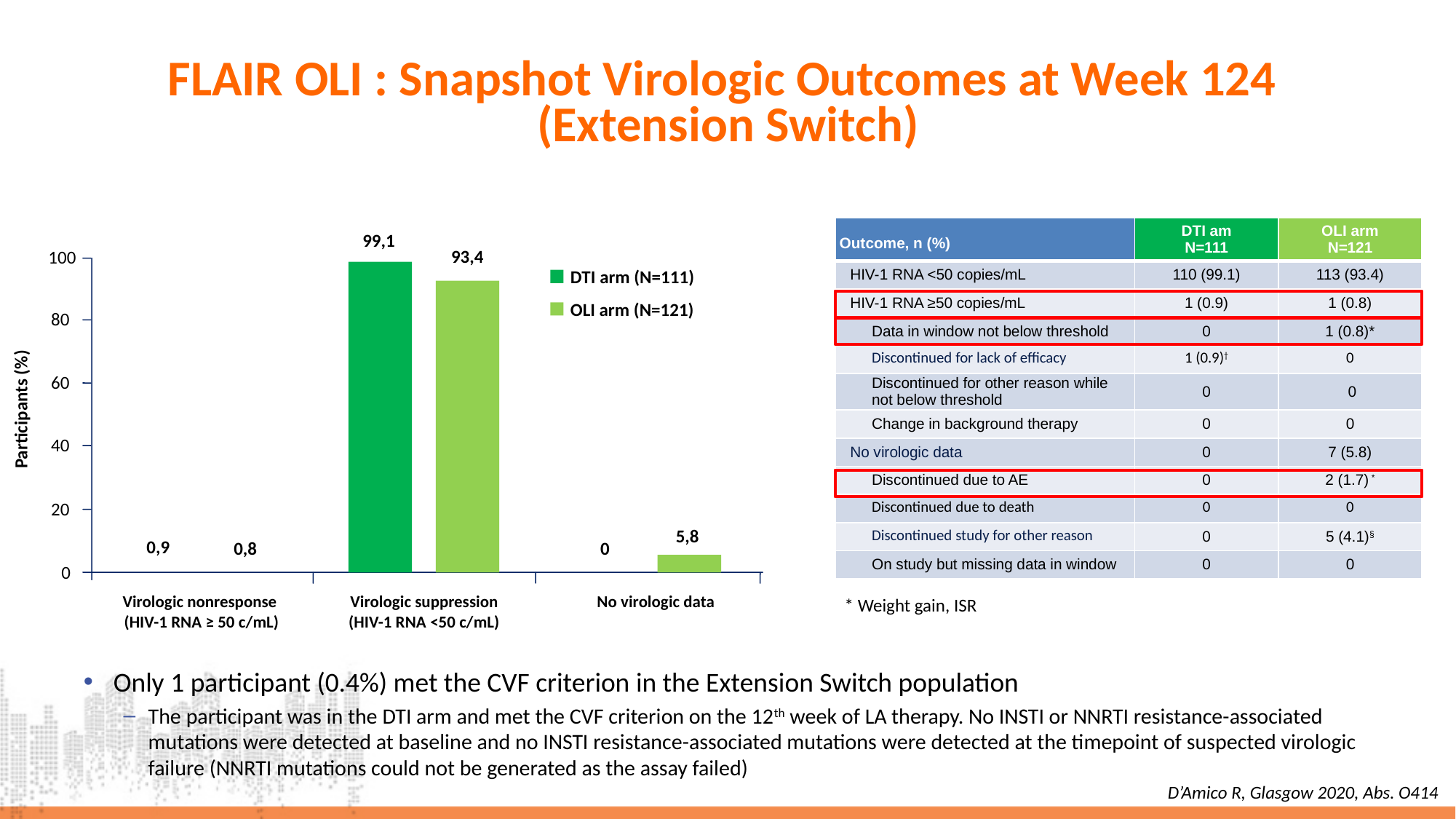

# FLAIR OLI : Snapshot Virologic Outcomes at Week 124 (Extension Switch)
| Outcome, n (%) | DTI am N=111 | OLI arm N=121 |
| --- | --- | --- |
| HIV-1 RNA <50 copies/mL | 110 (99.1) | 113 (93.4) |
| HIV-1 RNA ≥50 copies/mL | 1 (0.9) | 1 (0.8) |
| Data in window not below threshold | 0 | 1 (0.8)\* |
| Discontinued for lack of efficacy | 1 (0.9)† | 0 |
| Discontinued for other reason while not below threshold | 0 | 0 |
| Change in background therapy | 0 | 0 |
| No virologic data | 0 | 7 (5.8) |
| Discontinued due to AE | 0 | 2 (1.7) \* |
| Discontinued due to death | 0 | 0 |
| Discontinued study for other reason | 0 | 5 (4.1)§ |
| On study but missing data in window | 0 | 0 |
99,1

93,4
100

DTI arm (N=111)

OLI arm (N=121)

80

60

Participants (%)
40

20

5,8
0,9
0,8
0

0

Virologic nonresponse
(HIV-1 RNA ≥ 50 c/mL)
Virologic suppression
(HIV-1 RNA <50 c/mL)
No virologic data

* Weight gain, ISR
Only 1 participant (0.4%) met the CVF criterion in the Extension Switch population
The participant was in the DTI arm and met the CVF criterion on the 12th week of LA therapy. No INSTI or NNRTI resistance-associated mutations were detected at baseline and no INSTI resistance-associated mutations were detected at the timepoint of suspected virologic failure (NNRTI mutations could not be generated as the assay failed)
D’Amico R, Glasgow 2020, Abs. O414